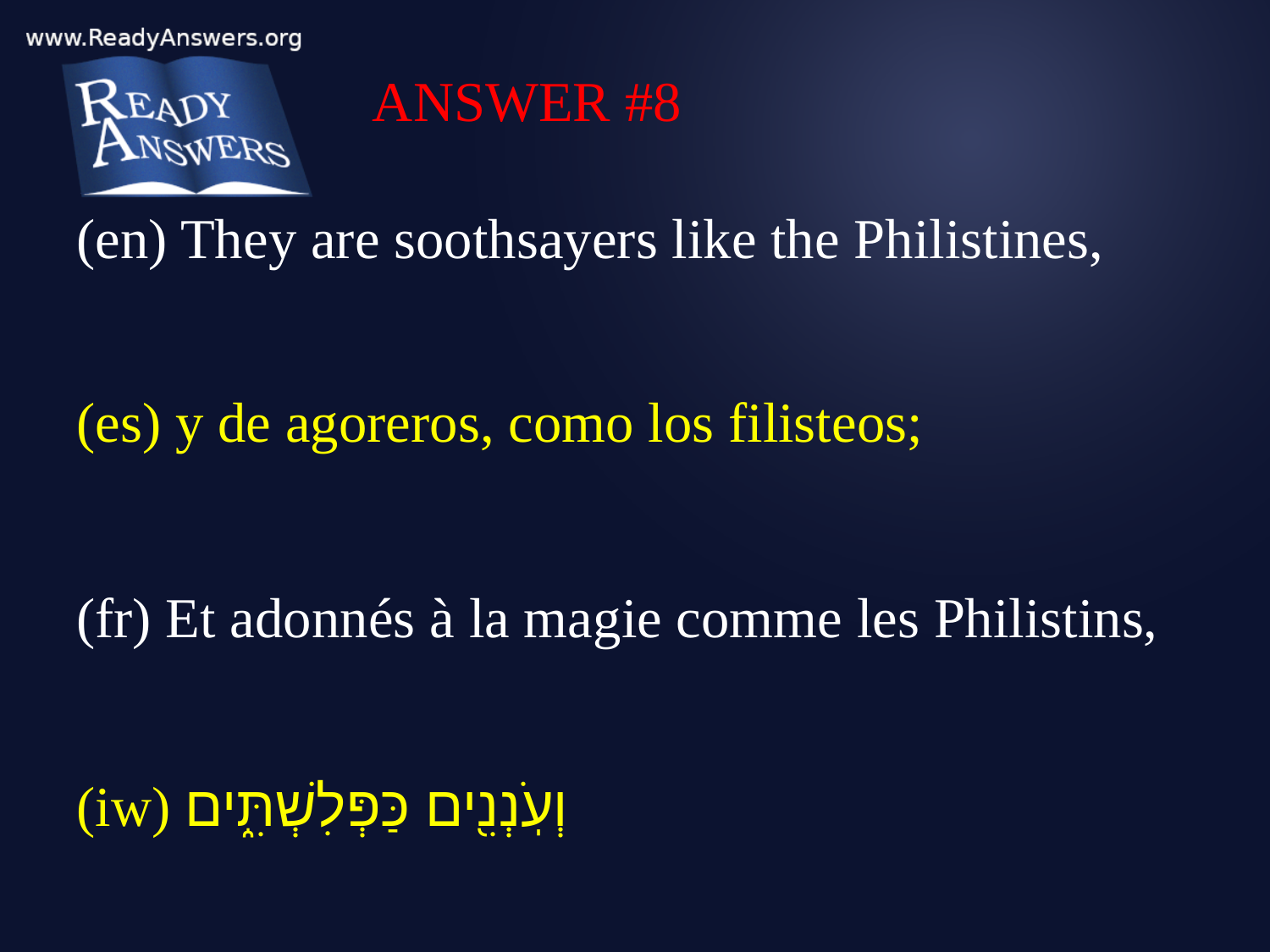

ANSWER #8
(en) They are soothsayers like the Philistines,
(es) y de agoreros, como los filisteos;
(fr) Et adonnés à la magie comme les Philistins,
(iw) וְעֹֽנְנִ֖ים כַּפְּלִשְׁתִּ֑ים